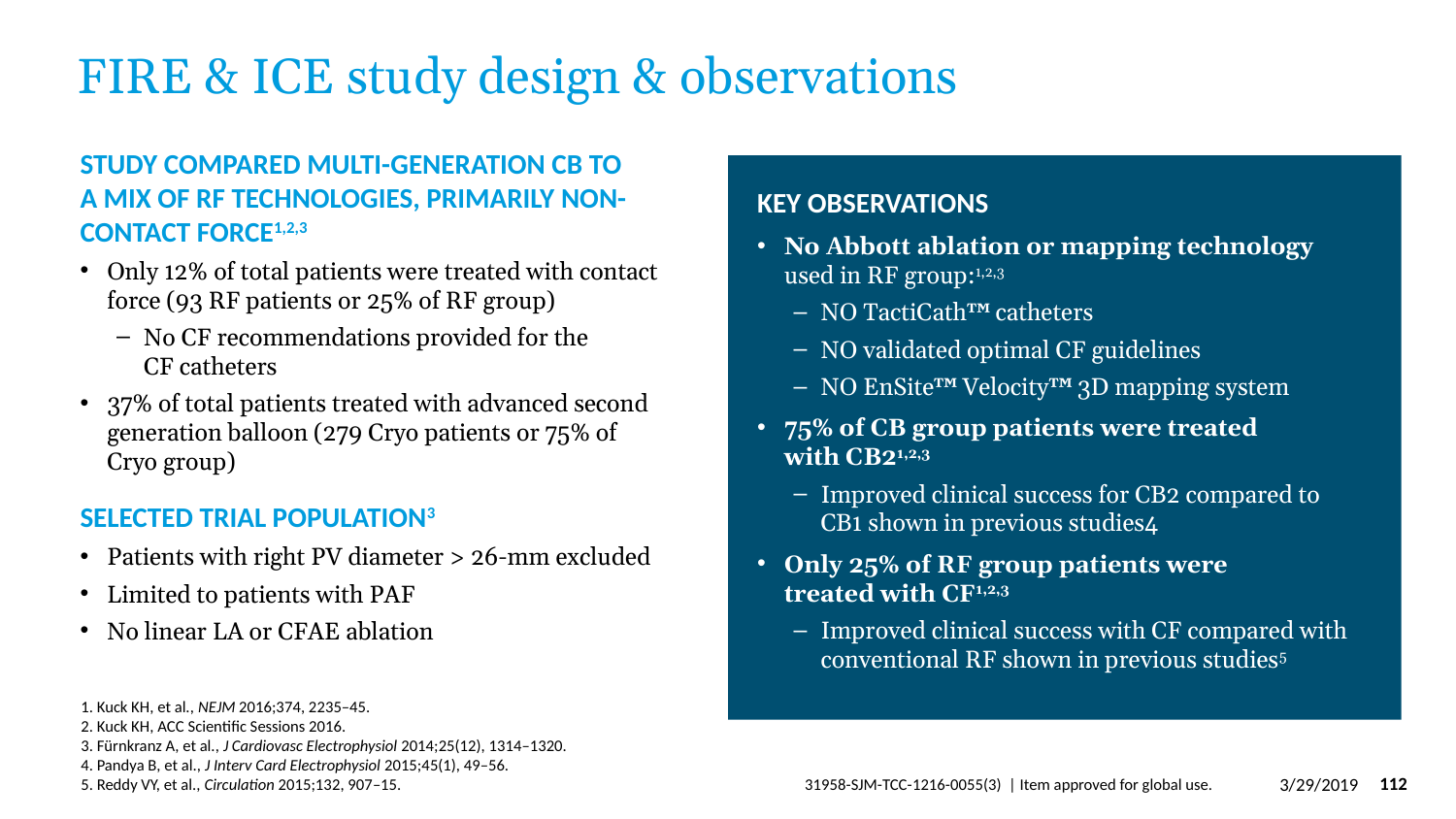

# FIRE & ICE study design & observations
Study compared multi-generation CB to
a mix of RF technologies, primarily non-contact force1,2,3
Only 12% of total patients were treated with contact force (93 RF patients or 25% of RF group)
No CF recommendations provided for the
CF catheters
37% of total patients treated with advanced second generation balloon (279 Cryo patients or 75% of
Cryo group)
Selected trial population3
Patients with right PV diameter > 26-mm excluded
Limited to patients with PAF
No linear LA or CFAE ablation

Key Observations
No Abbott ablation or mapping technology
used in RF group:1,2,3
NO TactiCath™ catheters
NO validated optimal CF guidelines
NO EnSite™ Velocity™ 3D mapping system
75% of CB group patients were treated
with CB21,2,3
Improved clinical success for CB2 compared to
CB1 shown in previous studies4
Only 25% of RF group patients were
treated with CF1,2,3
Improved clinical success with CF compared with conventional RF shown in previous studies5
1. Kuck KH, et al., NEJM 2016;374, 2235–45.
2. Kuck KH, ACC Scientific Sessions 2016.
3. Fürnkranz A, et al., J Cardiovasc Electrophysiol 2014;25(12), 1314–1320.
4. Pandya B, et al., J Interv Card Electrophysiol 2015;45(1), 49–56.
5. Reddy VY, et al., Circulation 2015;132, 907–15.
3/29/2019
112